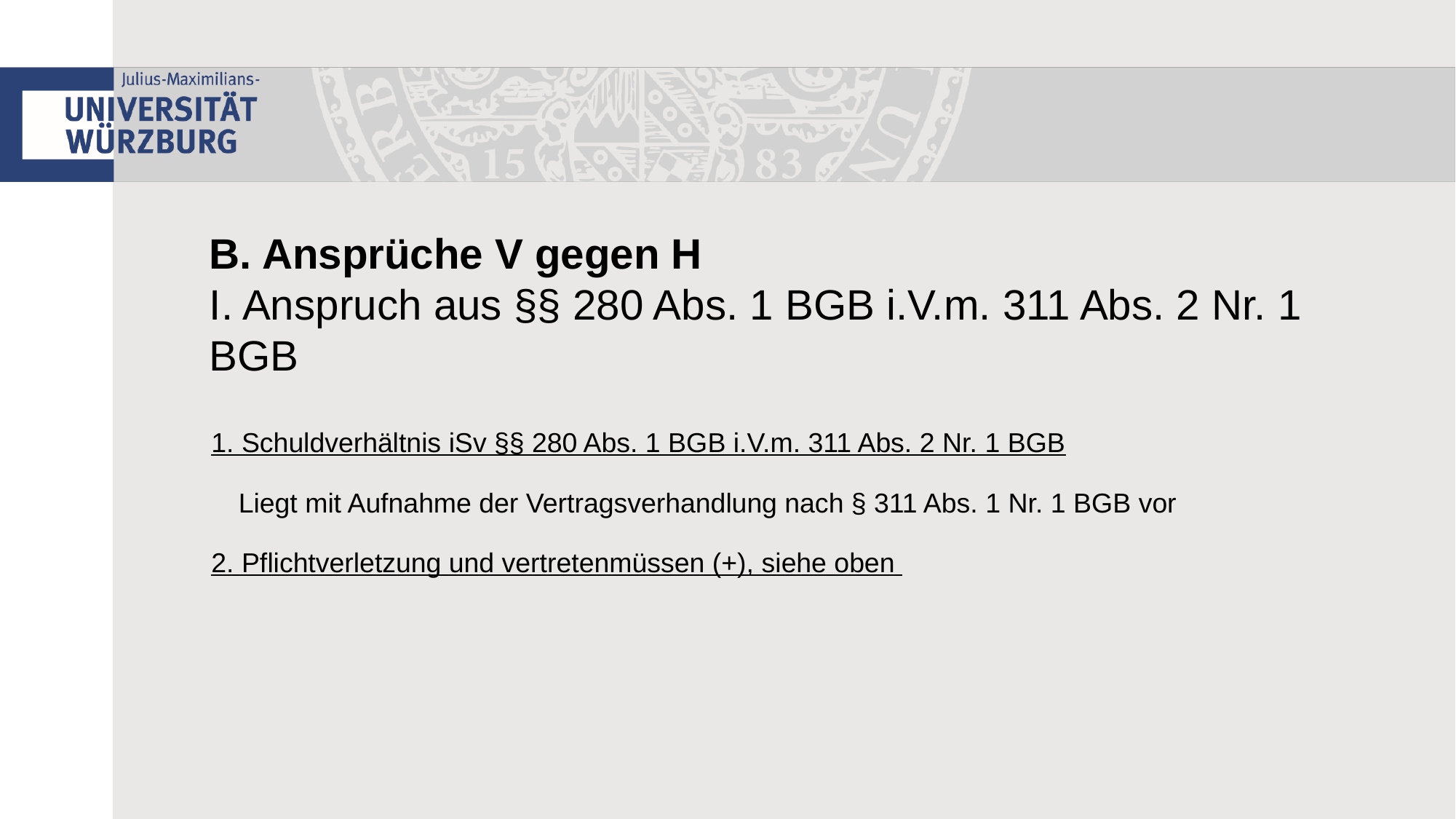

# B. Ansprüche V gegen H I. Anspruch aus §§ 280 Abs. 1 BGB i.V.m. 311 Abs. 2 Nr. 1 BGB
1. Schuldverhältnis iSv §§ 280 Abs. 1 BGB i.V.m. 311 Abs. 2 Nr. 1 BGB
Liegt mit Aufnahme der Vertragsverhandlung nach § 311 Abs. 1 Nr. 1 BGB vor
2. Pflichtverletzung und vertretenmüssen (+), siehe oben